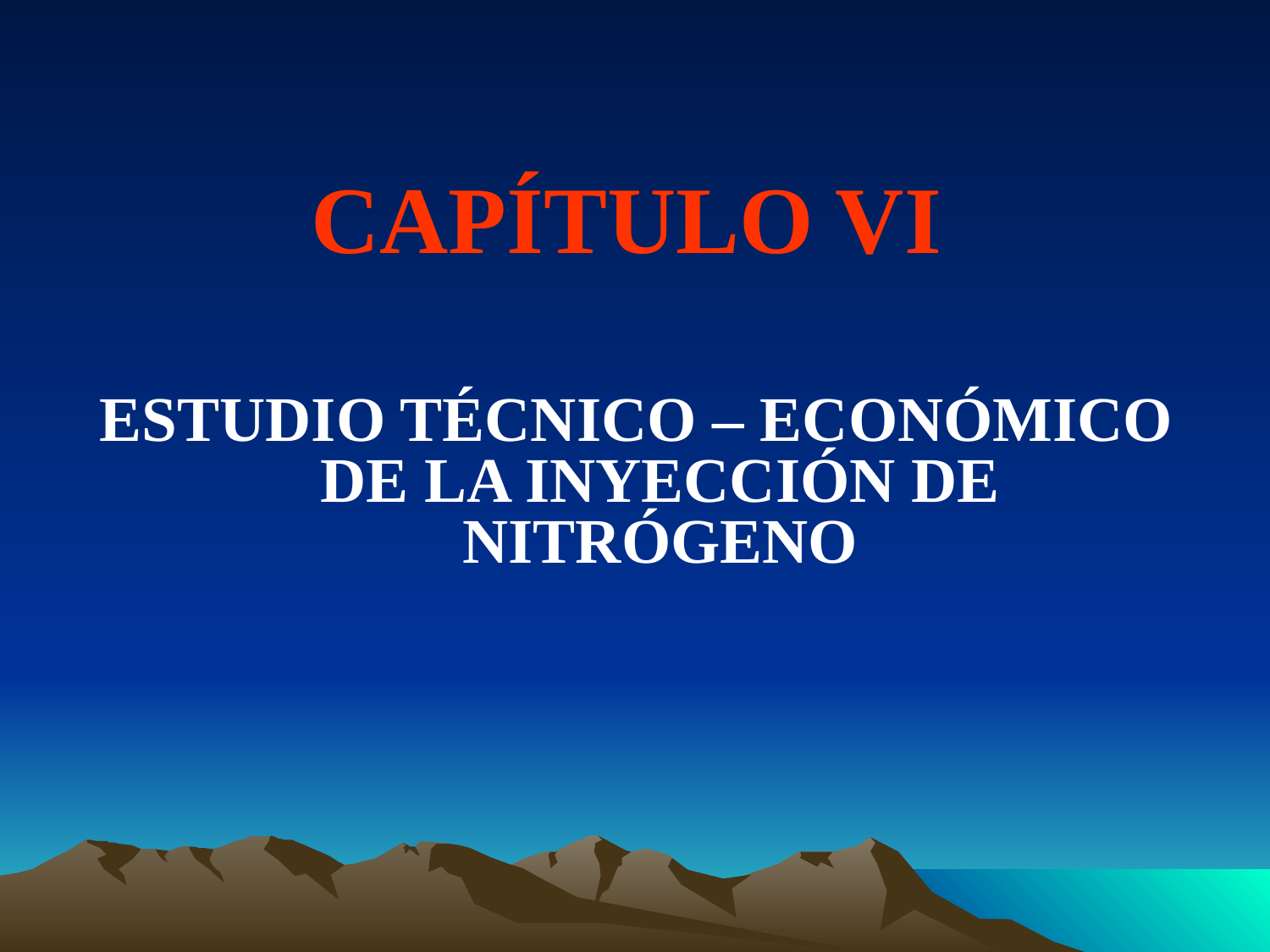

# CAPÍTULO VI
ESTUDIO TÉCNICO – ECONÓMICO DE LA INYECCIÓN DE NITRÓGENO